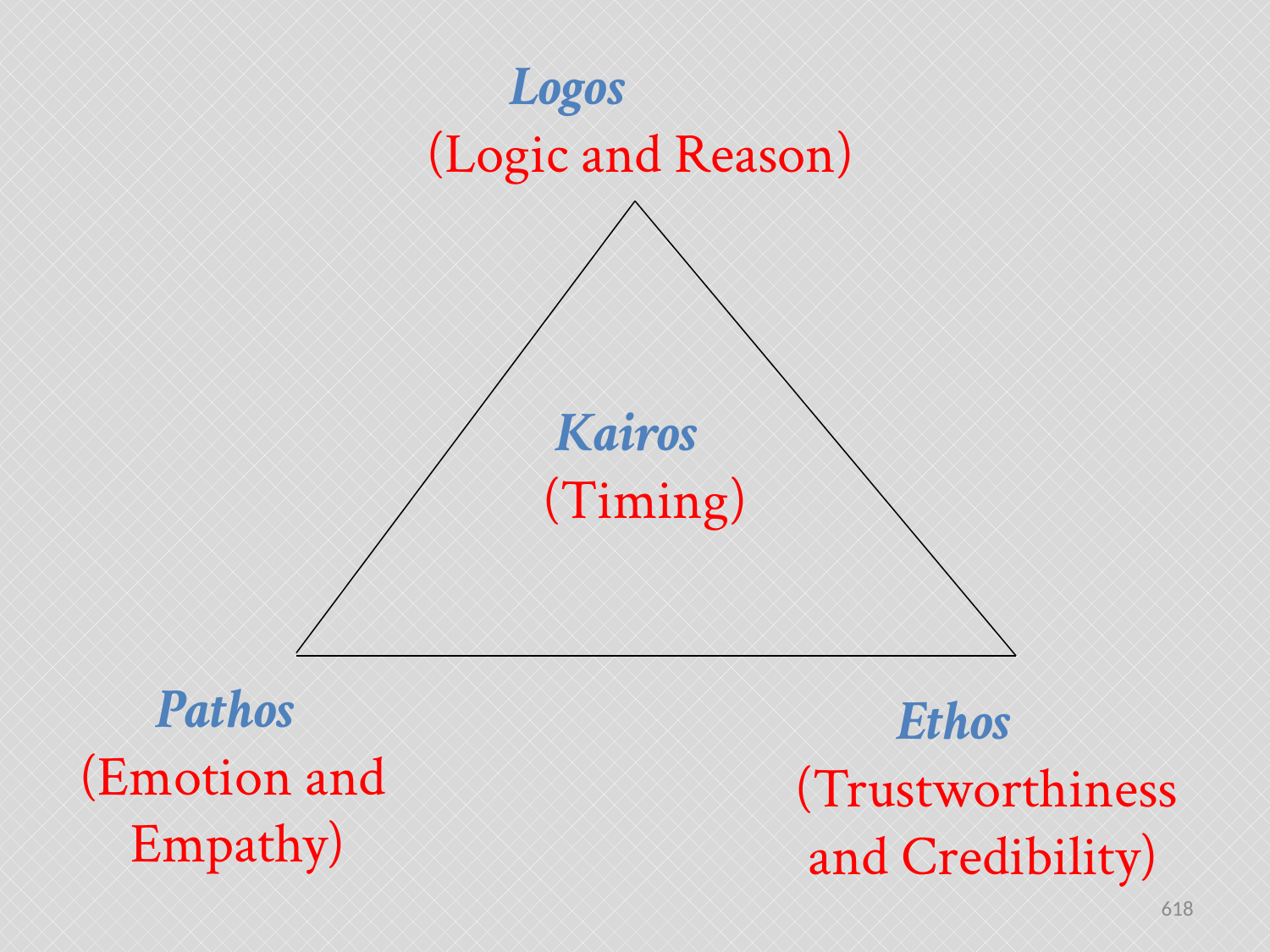

Logos
      (Logic and Reason)
       Kairos
      (Timing)
        Pathos
  (Emotion and
      Empathy)
             Ethos
     (Trustworthiness
      and Credibility)
618